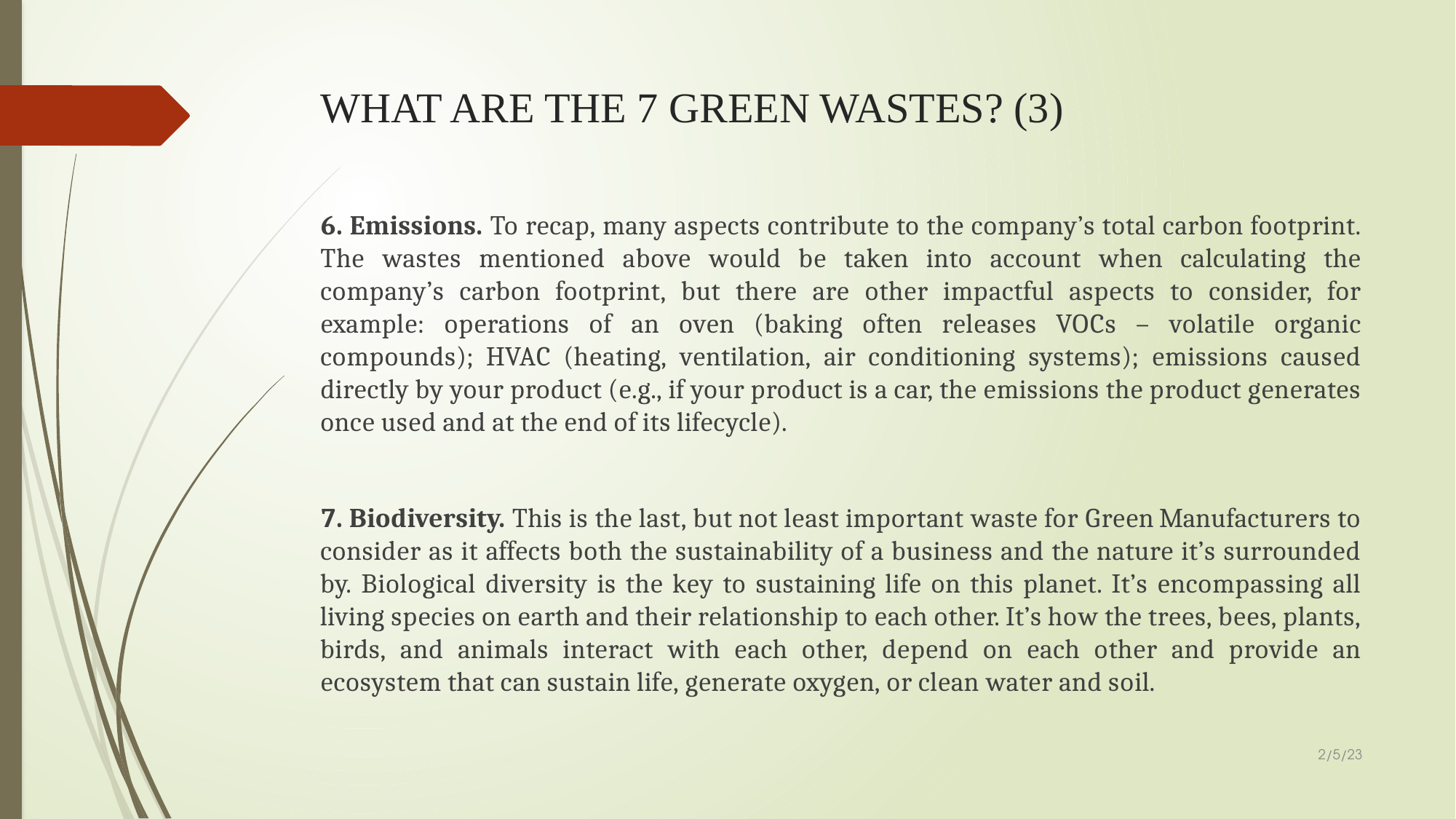

# WHAT ARE THE 7 GREEN WASTES? (3)

6. Emissions. To recap, many aspects contribute to the company’s total carbon footprint. The wastes mentioned above would be taken into account when calculating the company’s carbon footprint, but there are other impactful aspects to consider, for example: operations of an oven (baking often releases VOCs – volatile organic compounds); HVAC (heating, ventilation, air conditioning systems); emissions caused directly by your product (e.g., if your product is a car, the emissions the product generates once used and at the end of its lifecycle).

7. Biodiversity. This is the last, but not least important waste for Green Manufacturers to consider as it affects both the sustainability of a business and the nature it’s surrounded by. Biological diversity is the key to sustaining life on this planet. It’s encompassing all living species on earth and their relationship to each other. It’s how the trees, bees, plants, birds, and animals interact with each other, depend on each other and provide an ecosystem that can sustain life, generate oxygen, or clean water and soil.
2/5/23